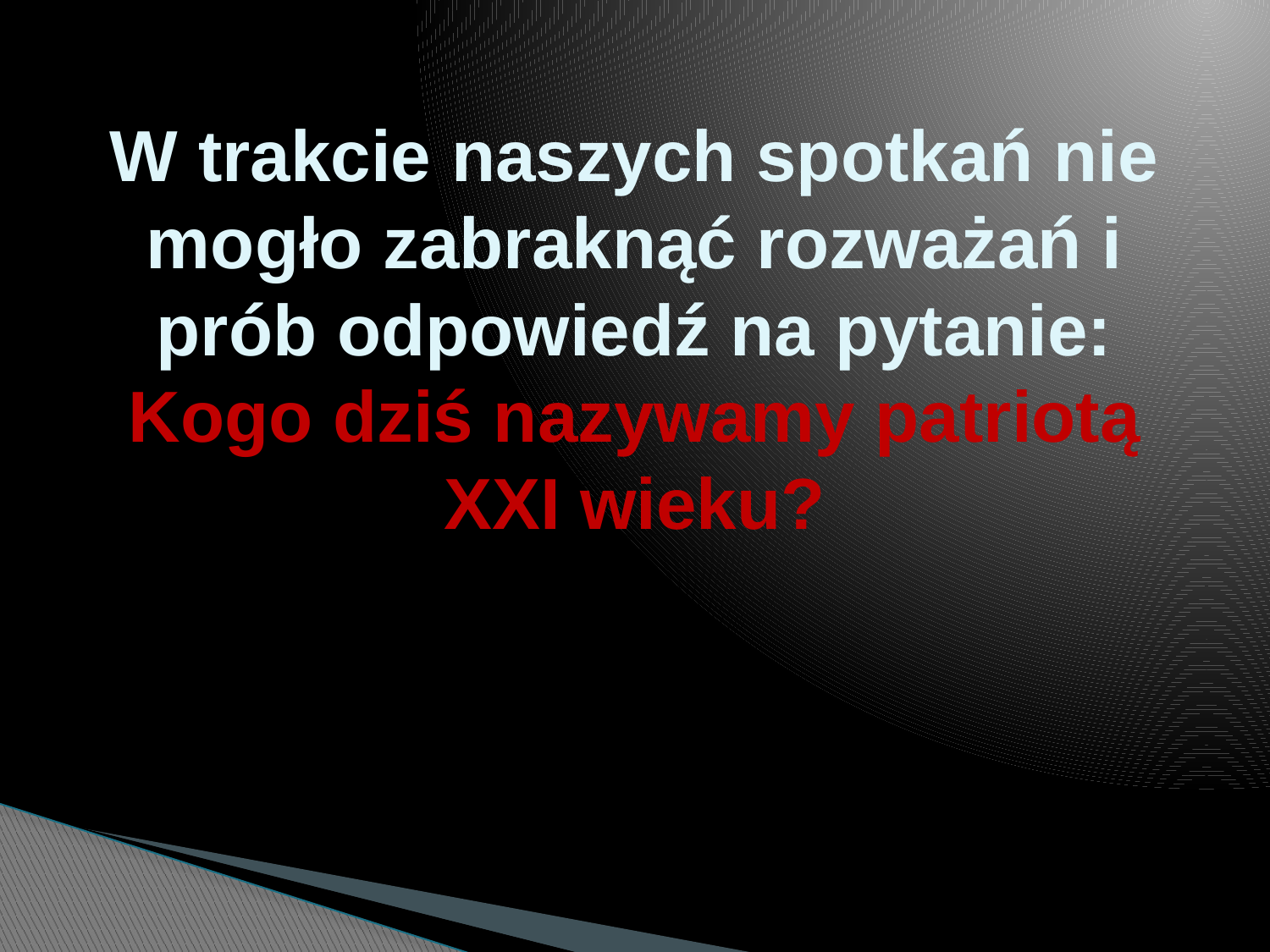

# W trakcie naszych spotkań nie mogło zabraknąć rozważań i prób odpowiedź na pytanie: Kogo dziś nazywamy patriotą XXI wieku?